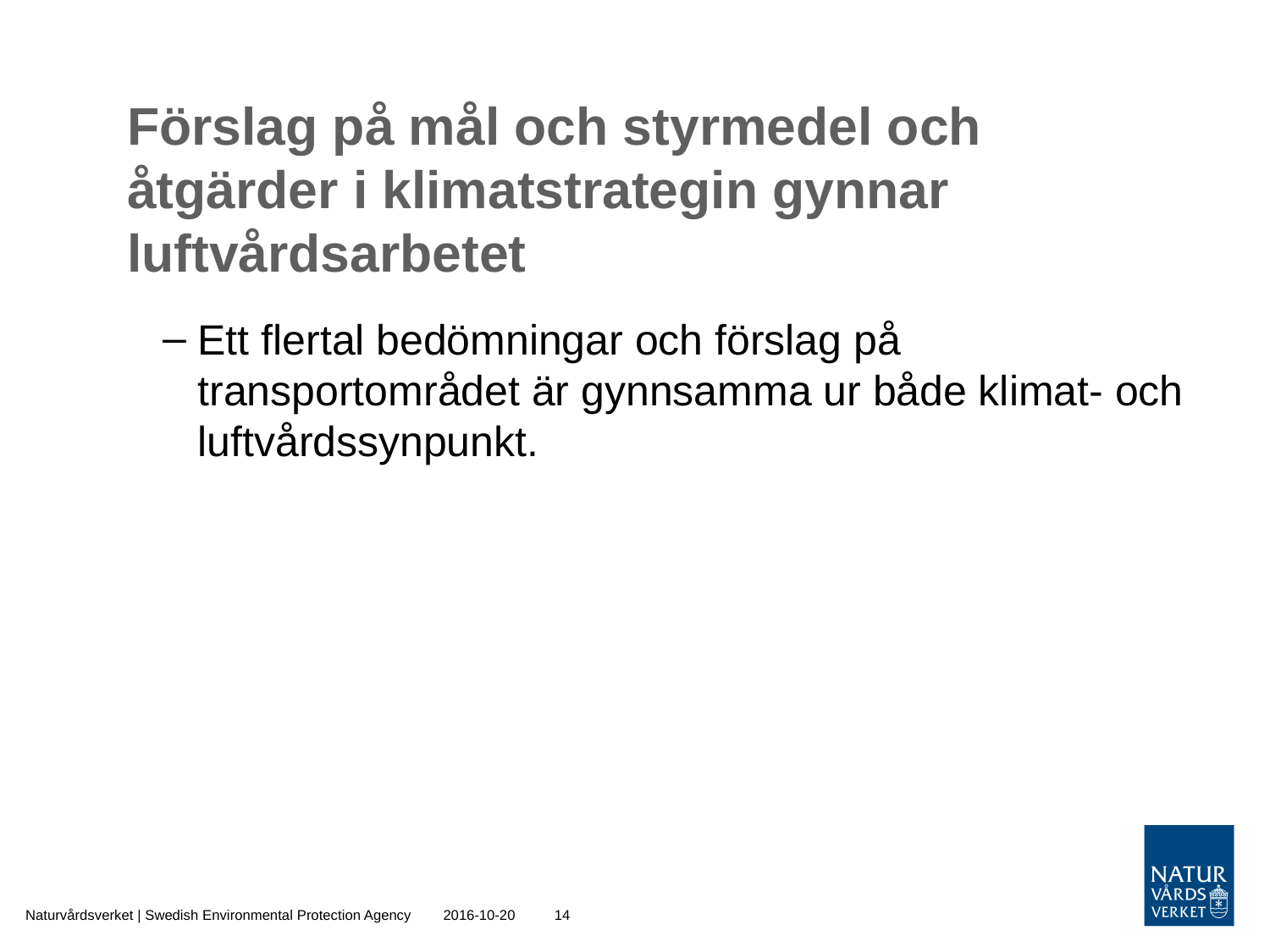

# Förslag på mål och styrmedel och åtgärder i klimatstrategin gynnar luftvårdsarbetet
Ett flertal bedömningar och förslag på transportområdet är gynnsamma ur både klimat- och luftvårdssynpunkt.

Naturvårdsverket | Swedish Environmental Protection Agency
2016-10-20
14